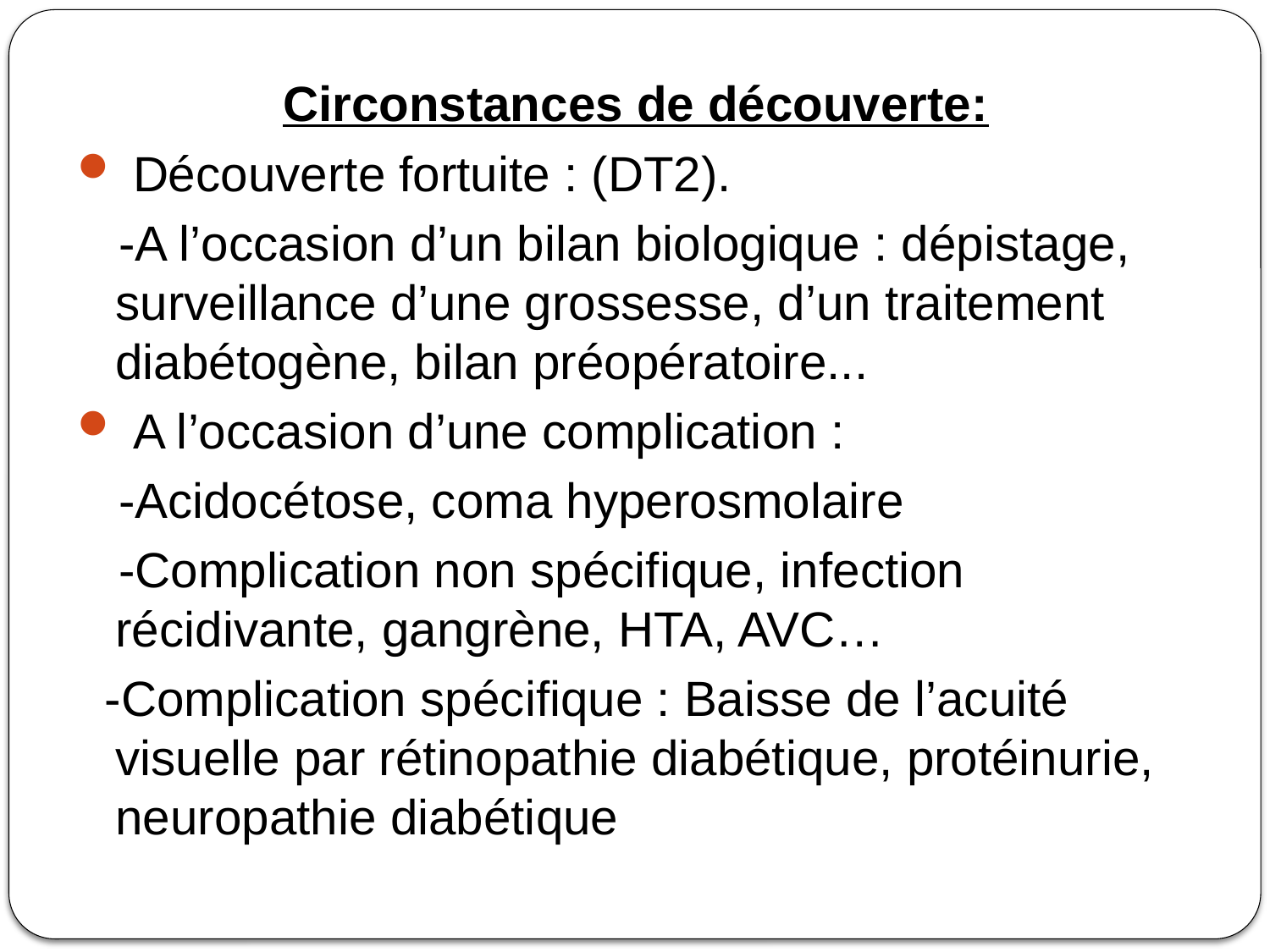

#
Circonstances de découverte:
 Découverte fortuite : (DT2).
   -A l’occasion d’un bilan biologique : dépistage, surveillance d’une grossesse, d’un traitement diabétogène, bilan préopératoire...
 A l’occasion d’une complication :
   -Acidocétose, coma hyperosmolaire
   -Complication non spécifique, infection récidivante, gangrène, HTA, AVC…
  -Complication spécifique : Baisse de l’acuité visuelle par rétinopathie diabétique, protéinurie, neuropathie diabétique